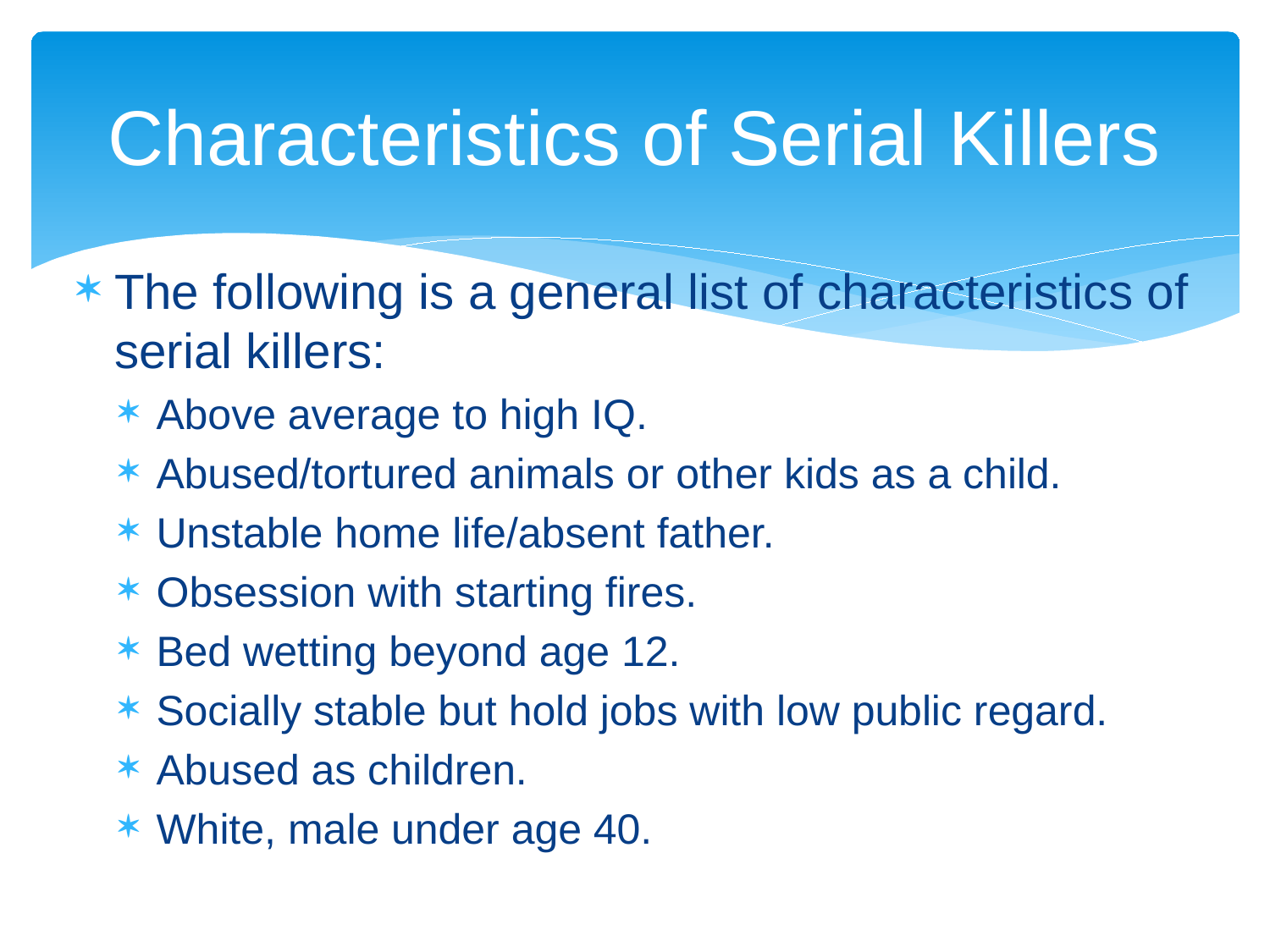

# Characteristics of Serial Killers
The following is a general list of characteristics of serial killers:
Above average to high IQ.
Abused/tortured animals or other kids as a child.
Unstable home life/absent father.
Obsession with starting fires.
Bed wetting beyond age 12.
Socially stable but hold jobs with low public regard.
Abused as children.
White, male under age 40.